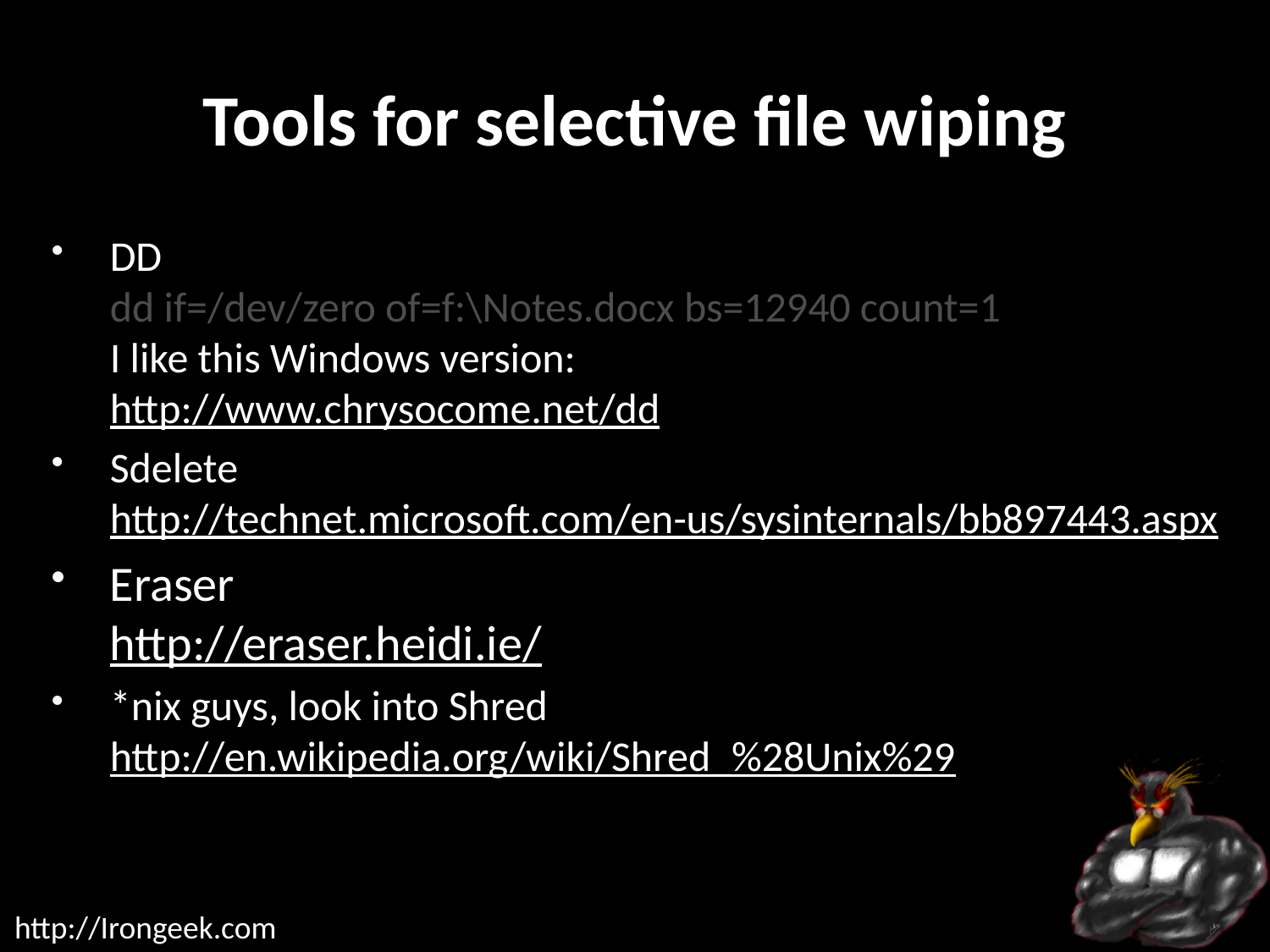

# Tools for selective file wiping
DD
dd if=/dev/zero of=f:\Notes.docx bs=12940 count=1
I like this Windows version:
http://www.chrysocome.net/dd
Sdelete
http://technet.microsoft.com/en-us/sysinternals/bb897443.aspx
Eraser
http://eraser.heidi.ie/
*nix guys, look into Shred
http://en.wikipedia.org/wiki/Shred_%28Unix%29